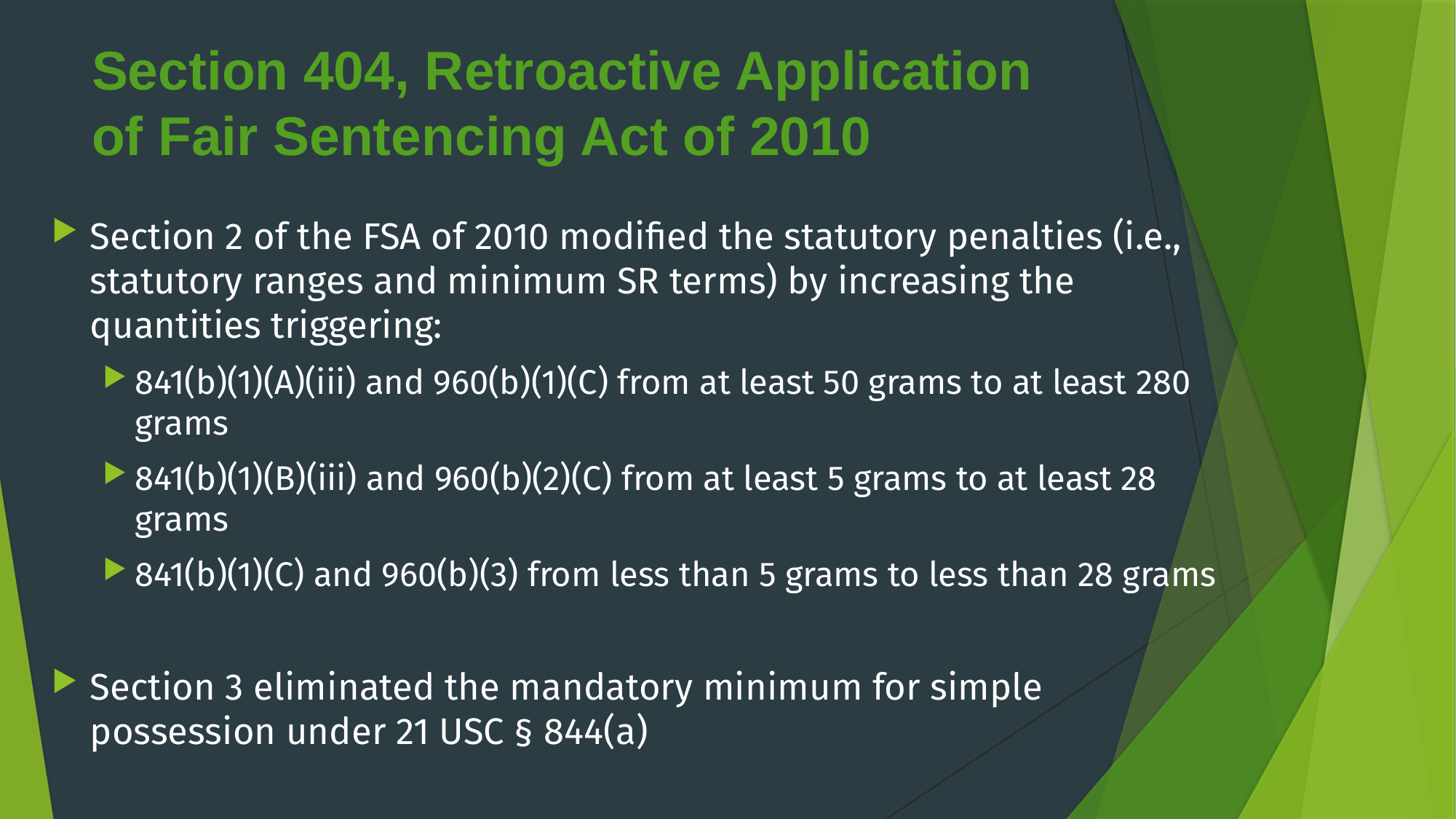

# Section 404, Retroactive Application of Fair Sentencing Act of 2010
Section 2 of the FSA of 2010 modified the statutory penalties (i.e., statutory ranges and minimum SR terms) by increasing the quantities triggering:
841(b)(1)(A)(iii) and 960(b)(1)(C) from at least 50 grams to at least 280 grams
841(b)(1)(B)(iii) and 960(b)(2)(C) from at least 5 grams to at least 28 grams
841(b)(1)(C) and 960(b)(3) from less than 5 grams to less than 28 grams

Section 3 eliminated the mandatory minimum for simple possession under 21 USC § 844(a)